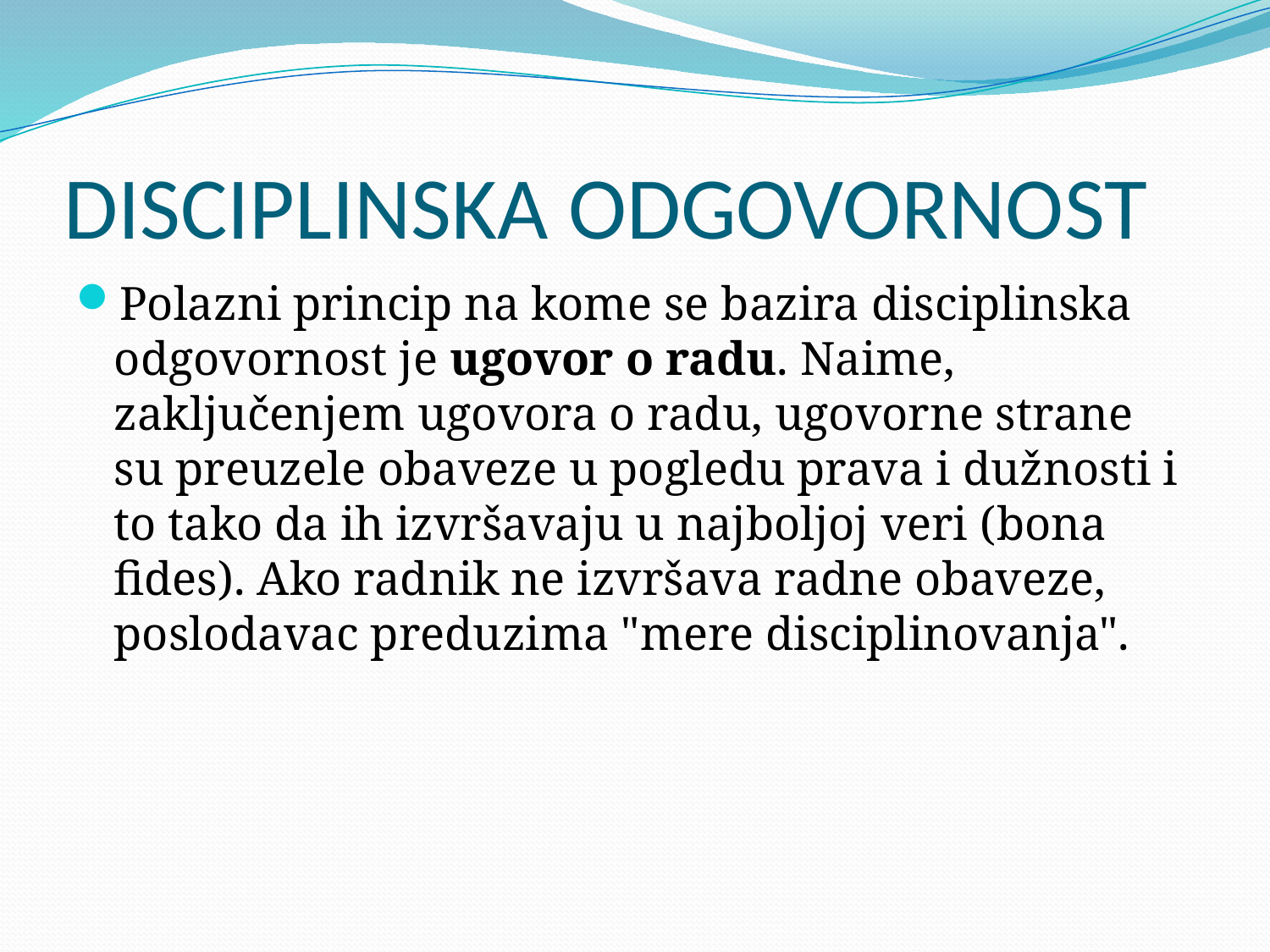

# DISCIPLINSKA ODGOVORNOST
Polazni princip na kome se bazira disciplinska odgovornost je ugovor o radu. Naime, zaključenjem ugovora o radu, ugovorne strane su preuzele obaveze u pogledu prava i dužnosti i to tako da ih izvršavaju u najboljoj veri (bona fides). Ako radnik ne izvršava radne obaveze, poslodavac preduzima "mere disciplinovanja".